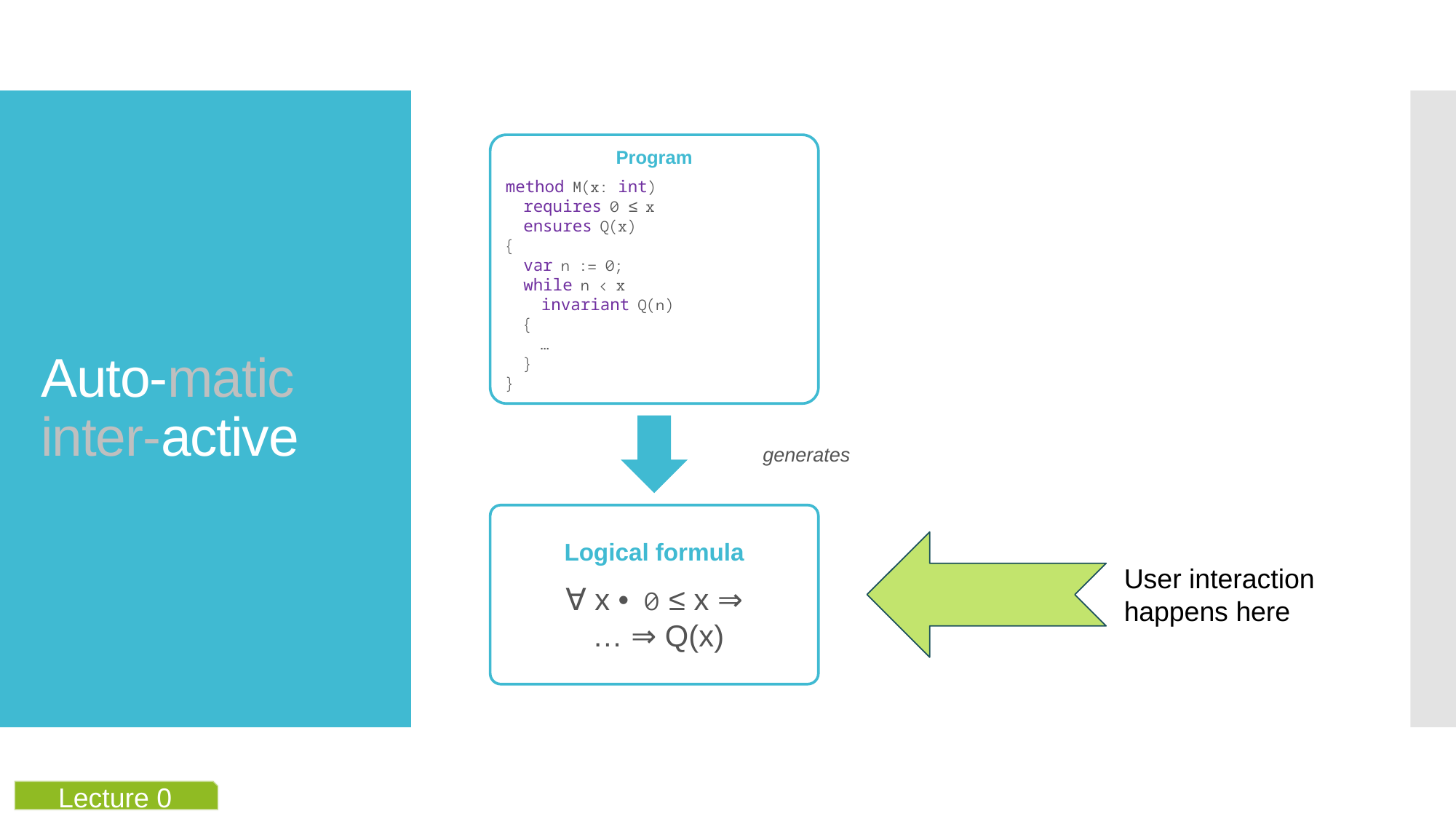

# Auto-matic inter-active
Program

method M(x: int)
  requires 0 ≤ x
  ensures Q(x)
{
  var n := 0;
  while n < x
    invariant Q(n)
  {
    …
  }
}

generates
Logical formula

∀ x •  0 ≤ x ⇒
 … ⇒ Q(x)

User interaction happens here
Lecture 0